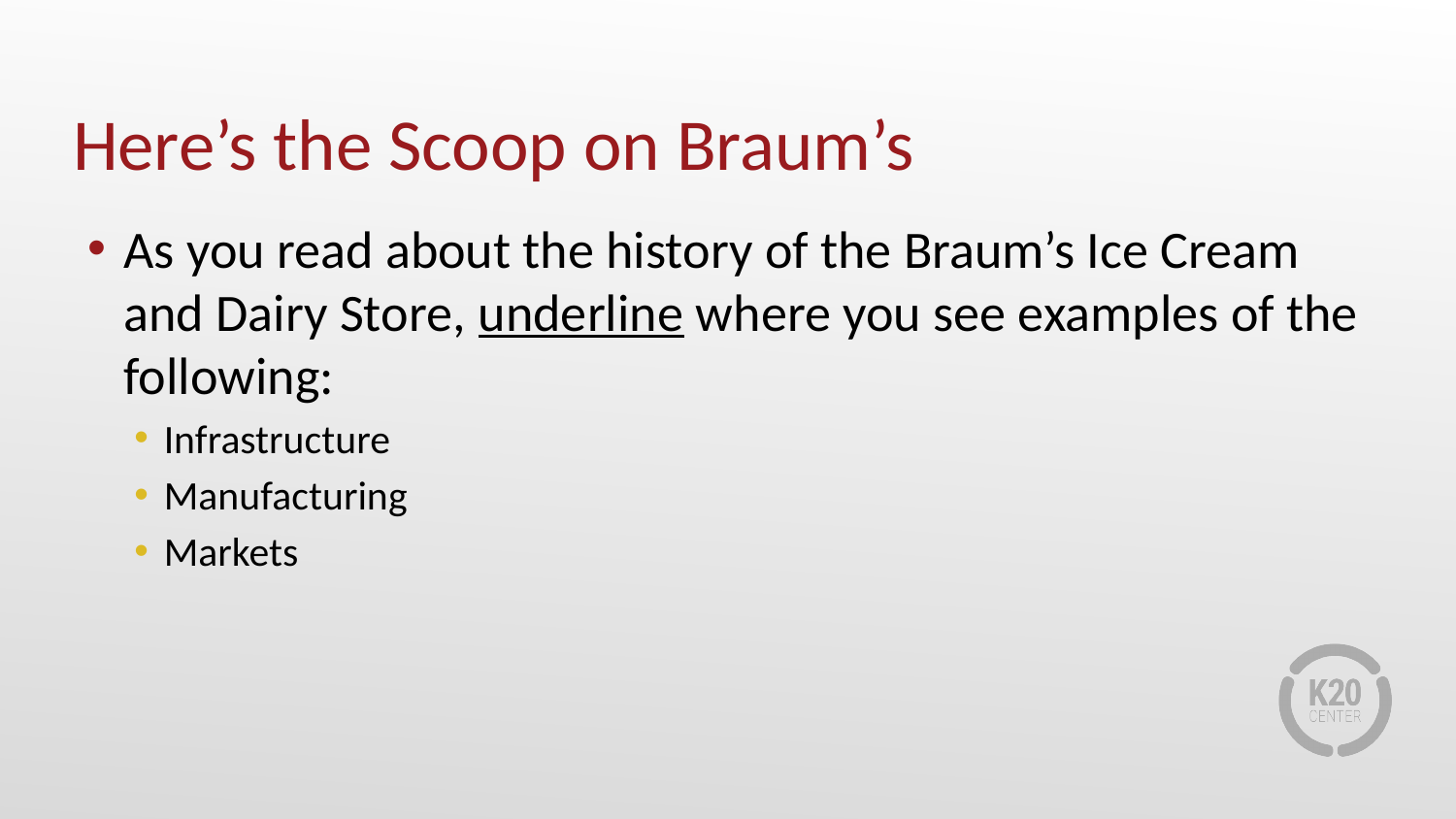

# Here’s the Scoop on Braum’s
As you read about the history of the Braum’s Ice Cream and Dairy Store, underline where you see examples of the following:
Infrastructure
Manufacturing
Markets